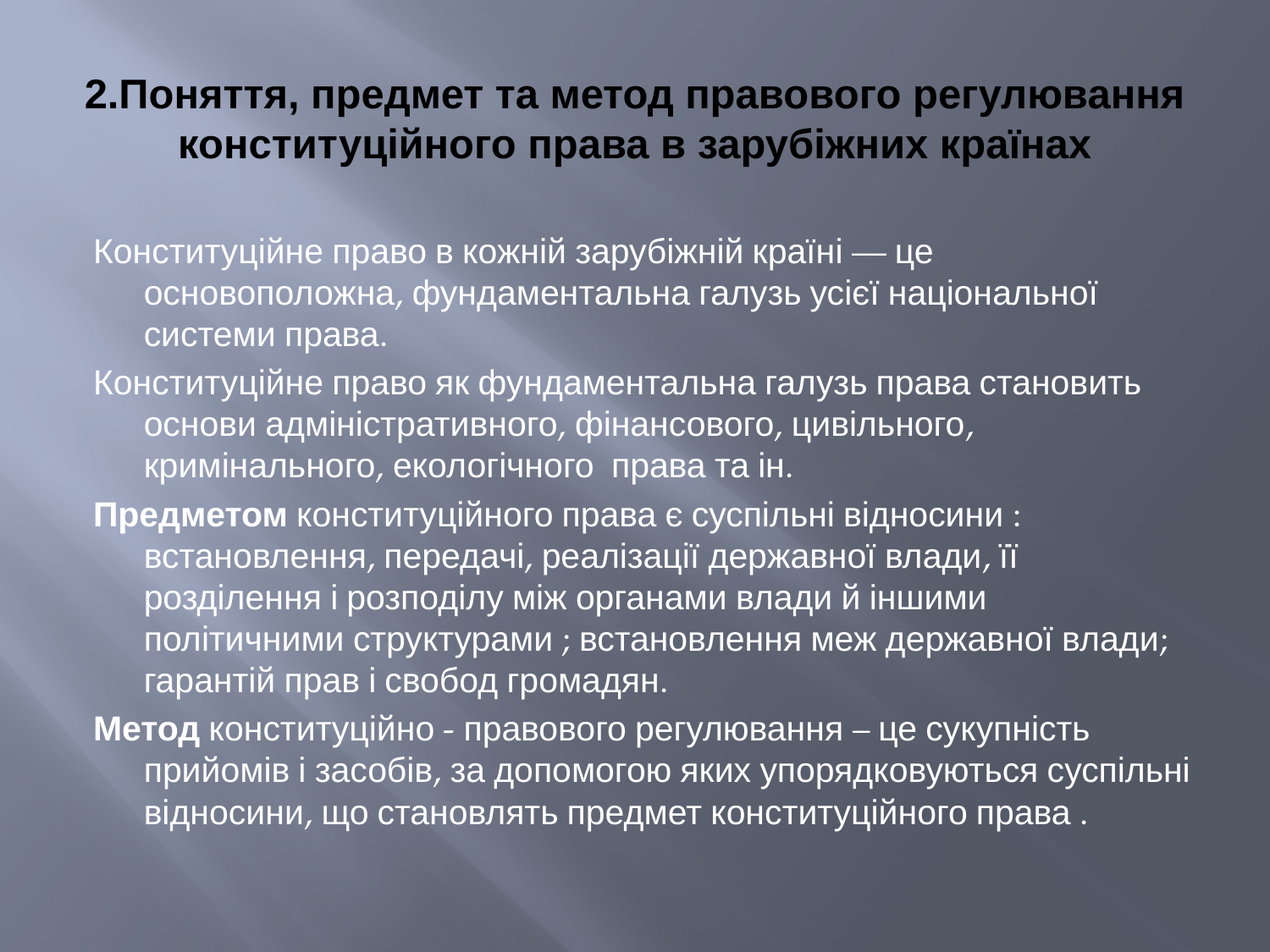

# 2.Поняття, предмет та метод правового регулювання конституційного права в зарубіжних країнах
Конституційне право в кожній зарубіжній країні — це основоположна, фундаментальна галузь усієї національної системи права.
Конституційне право як фундаментальна галузь права становить основи адміністративного, фінансового, цивільного, кримінального, екологічного  права та ін.
Предметом конституційного права є суспільні відносини : встановлення, передачі, реалізації державної влади, її розділення і розподілу між органами влади й іншими політичними структурами ; встановлення меж державної влади; гарантій прав і свобод громадян.
Метод конституційно - правового регулювання – це сукупність прийомів і засобів, за допомогою яких упорядковуються суспільні відносини, що становлять предмет конституційного права .